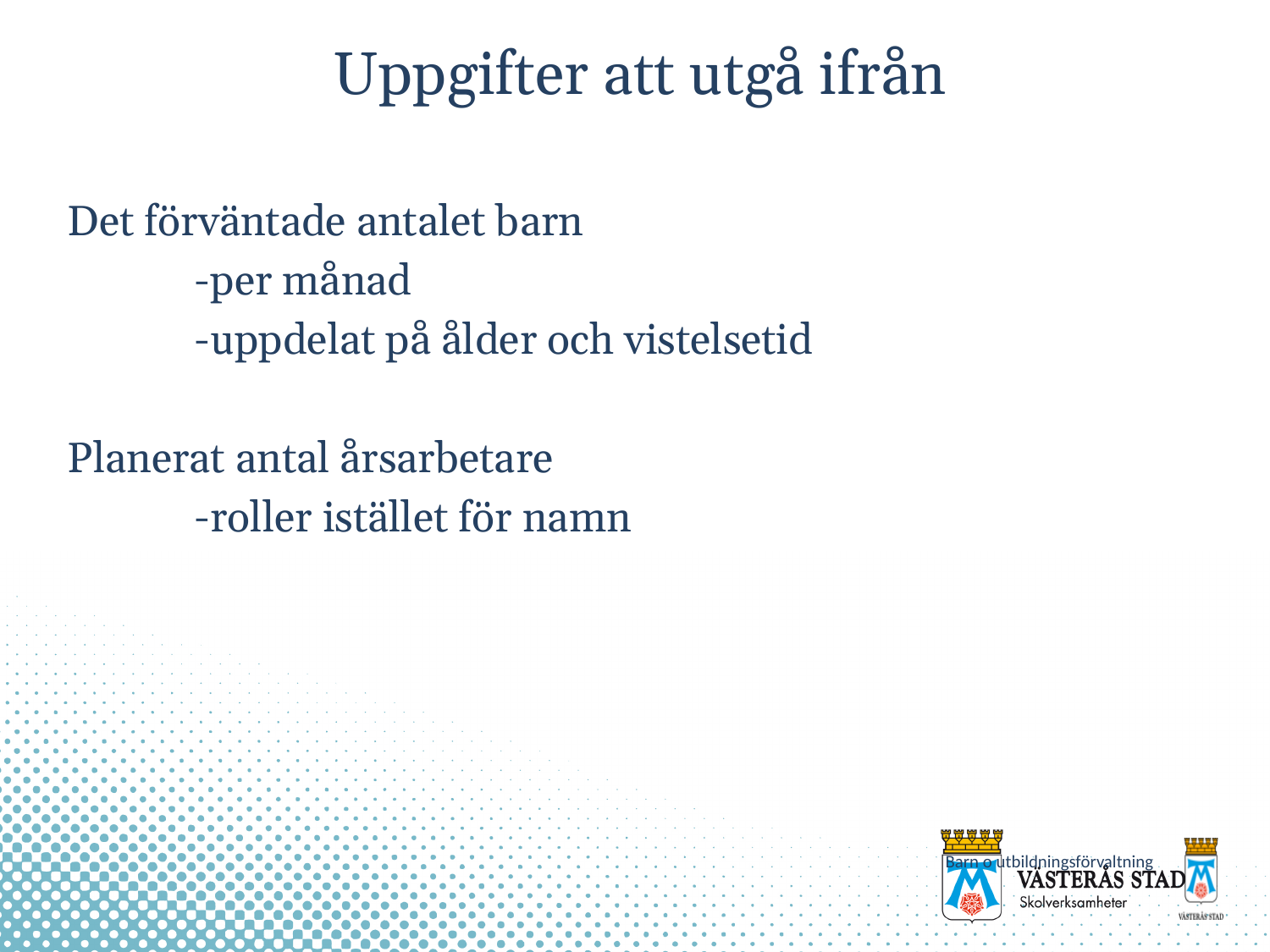

# Uppgifter att utgå ifrån
Det förväntade antalet barn
	-per månad
	-uppdelat på ålder och vistelsetid

Planerat antal årsarbetare
	-roller istället för namn